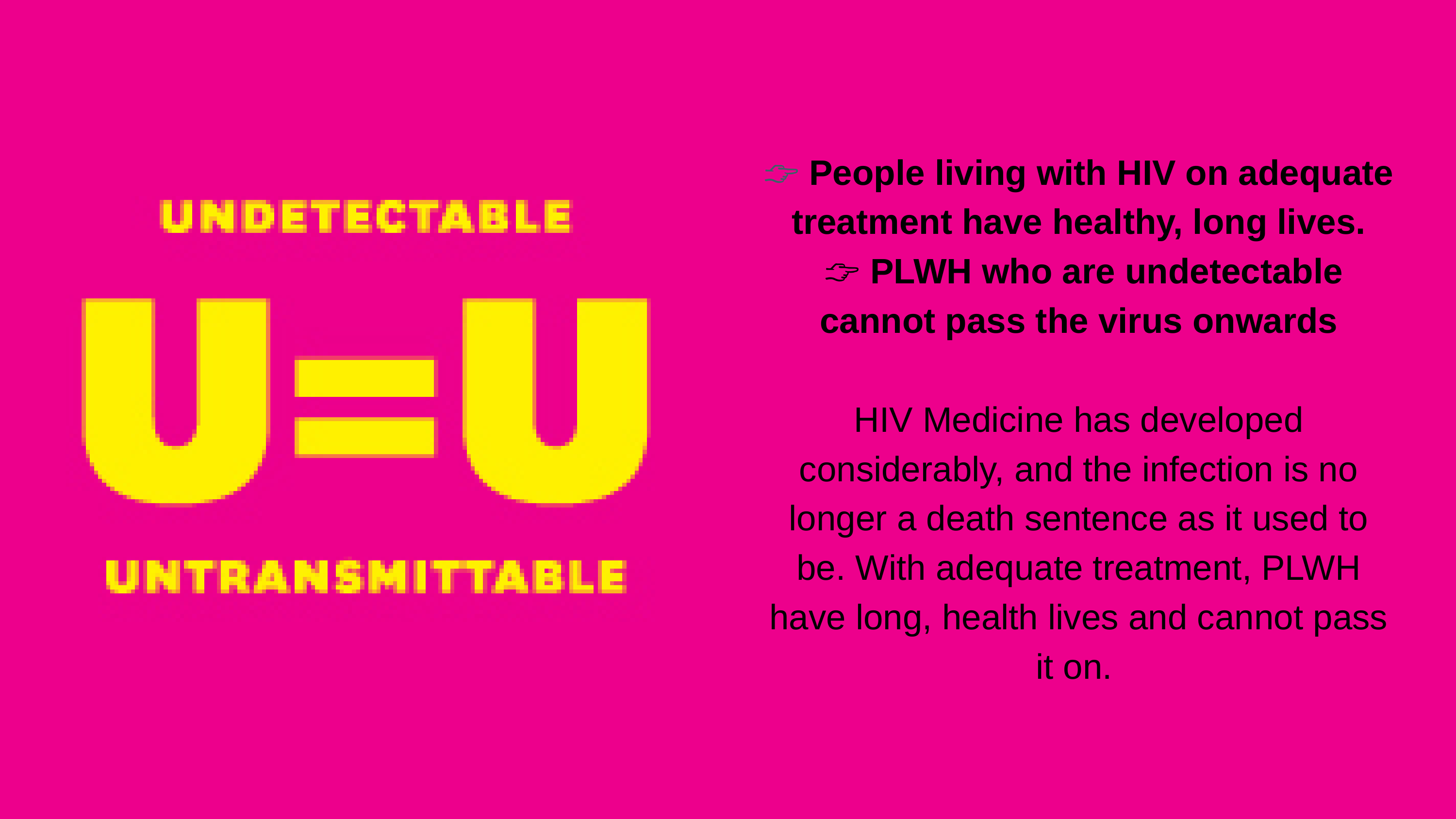

👉 People living with HIV on adequate treatment have healthy, long lives.
 👉 PLWH who are undetectable cannot pass the virus onwards

HIV Medicine has developed considerably, and the infection is no longer a death sentence as it used to be. With adequate treatment, PLWH have long, health lives and cannot pass it on.